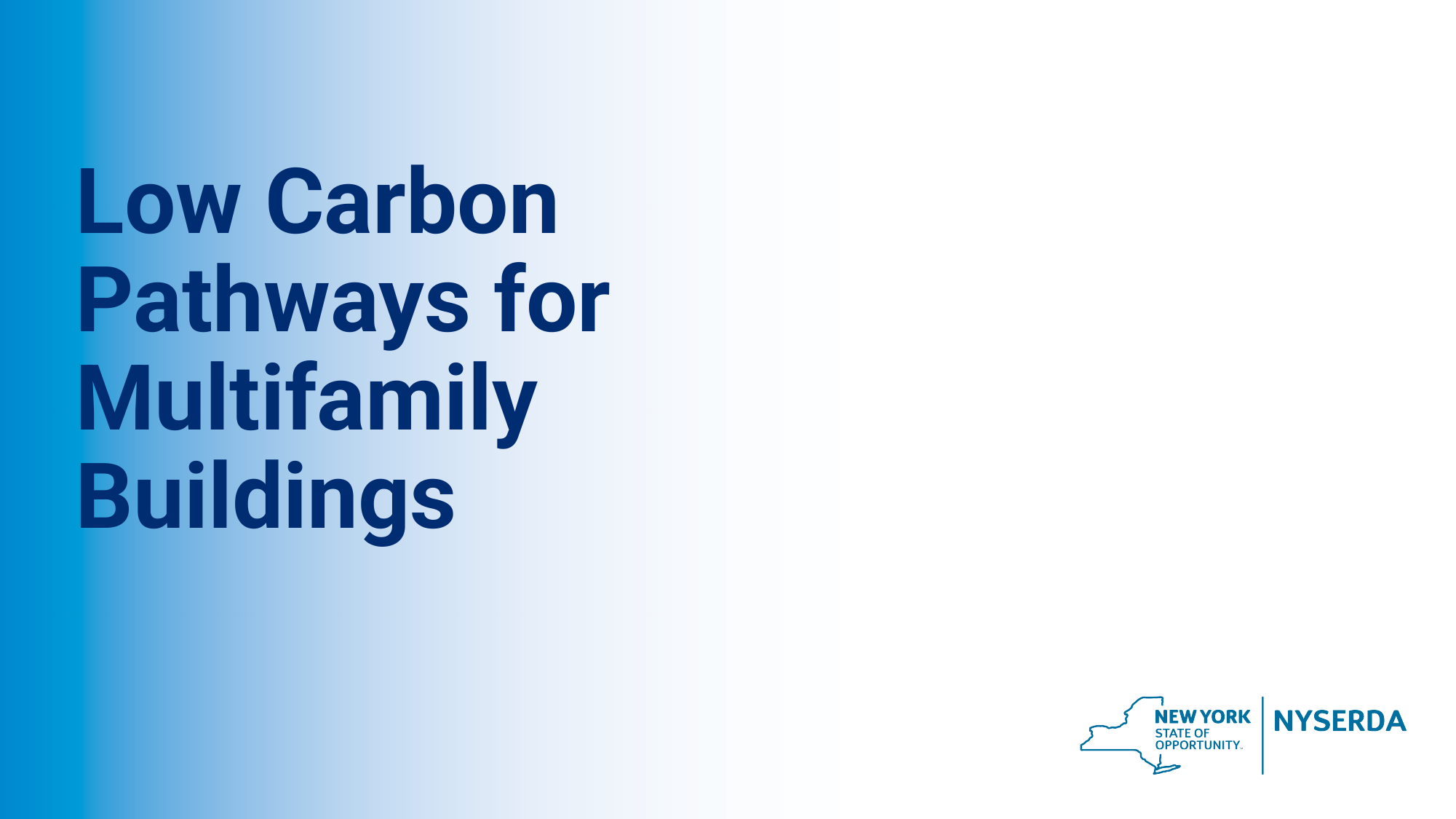

# Low Carbon Pathways for Multifamily Buildings